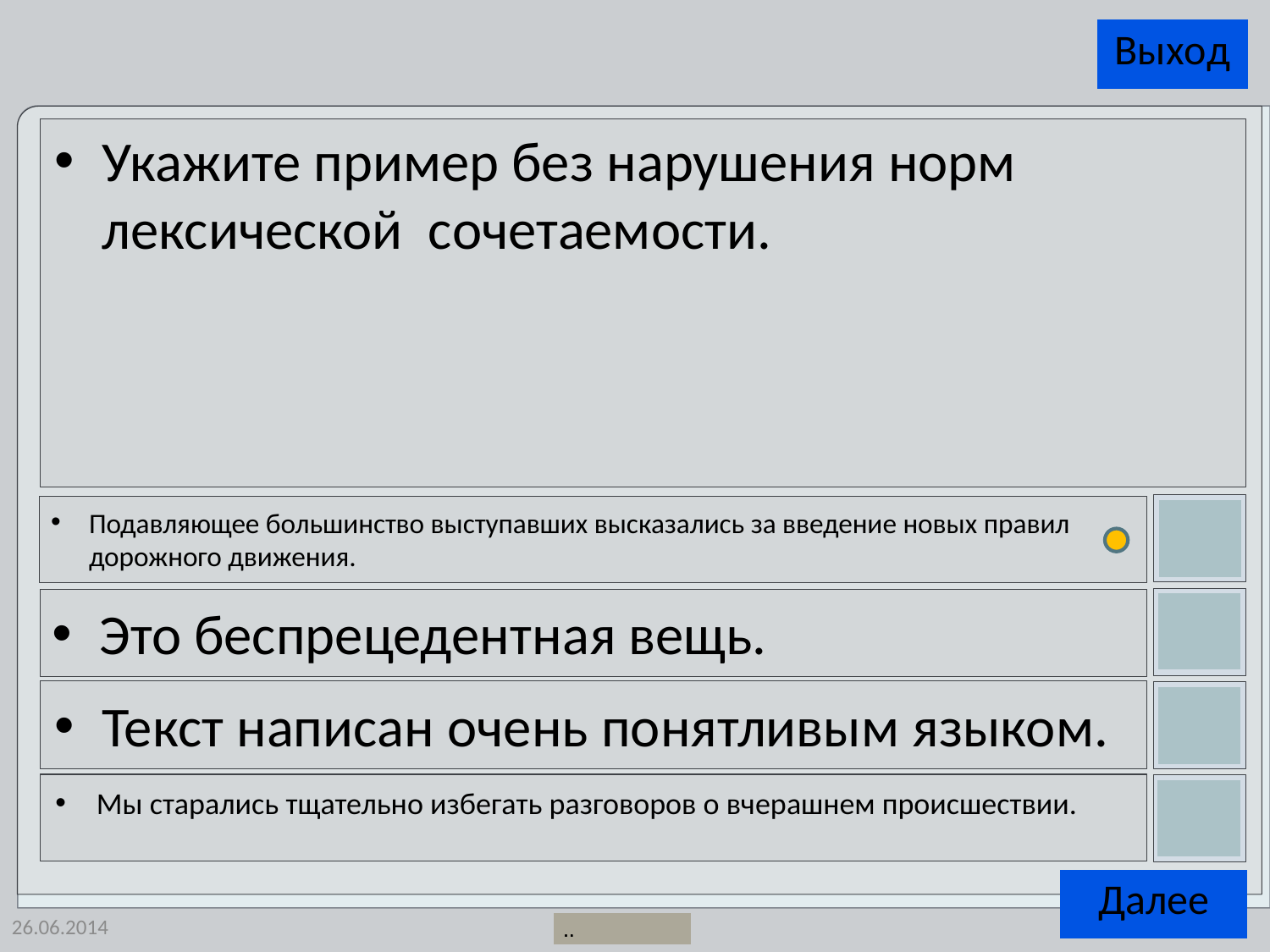

Укажите пример без нарушения норм лексической  сочетаемости.

Подавляющее большинство выступавших высказались за введение новых правил дорожного движения.

Это беспрецедентная вещь.

Текст написан очень понятливым языком.

Мы старались тщательно избегать разговоров о вчерашнем происшествии.

26.06.2014